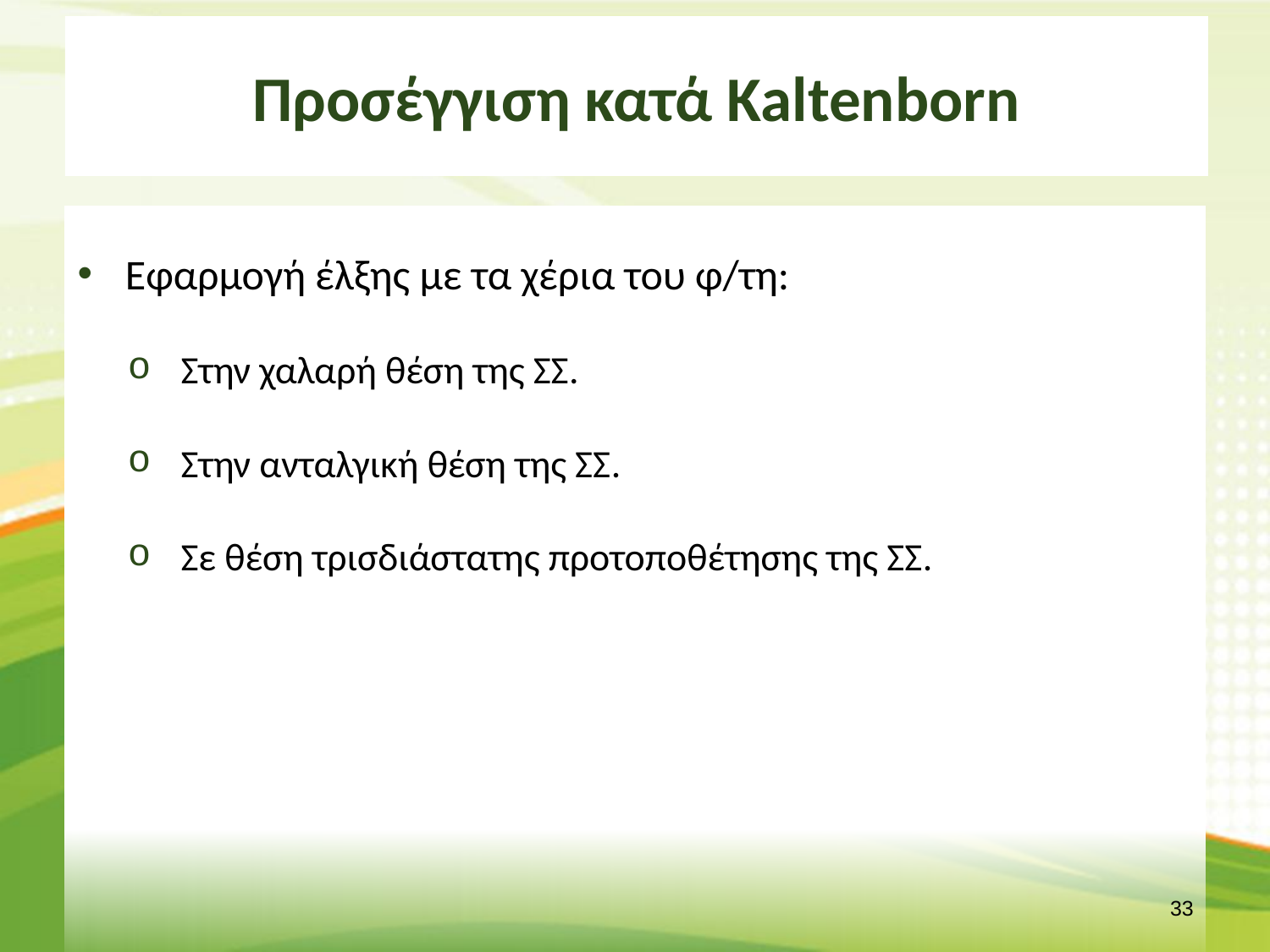

# Προσέγγιση κατά Kaltenborn
Εφαρμογή έλξης με τα χέρια του φ/τη:
Στην χαλαρή θέση της ΣΣ.
Στην ανταλγική θέση της ΣΣ.
Σε θέση τρισδιάστατης προτοποθέτησης της ΣΣ.
33